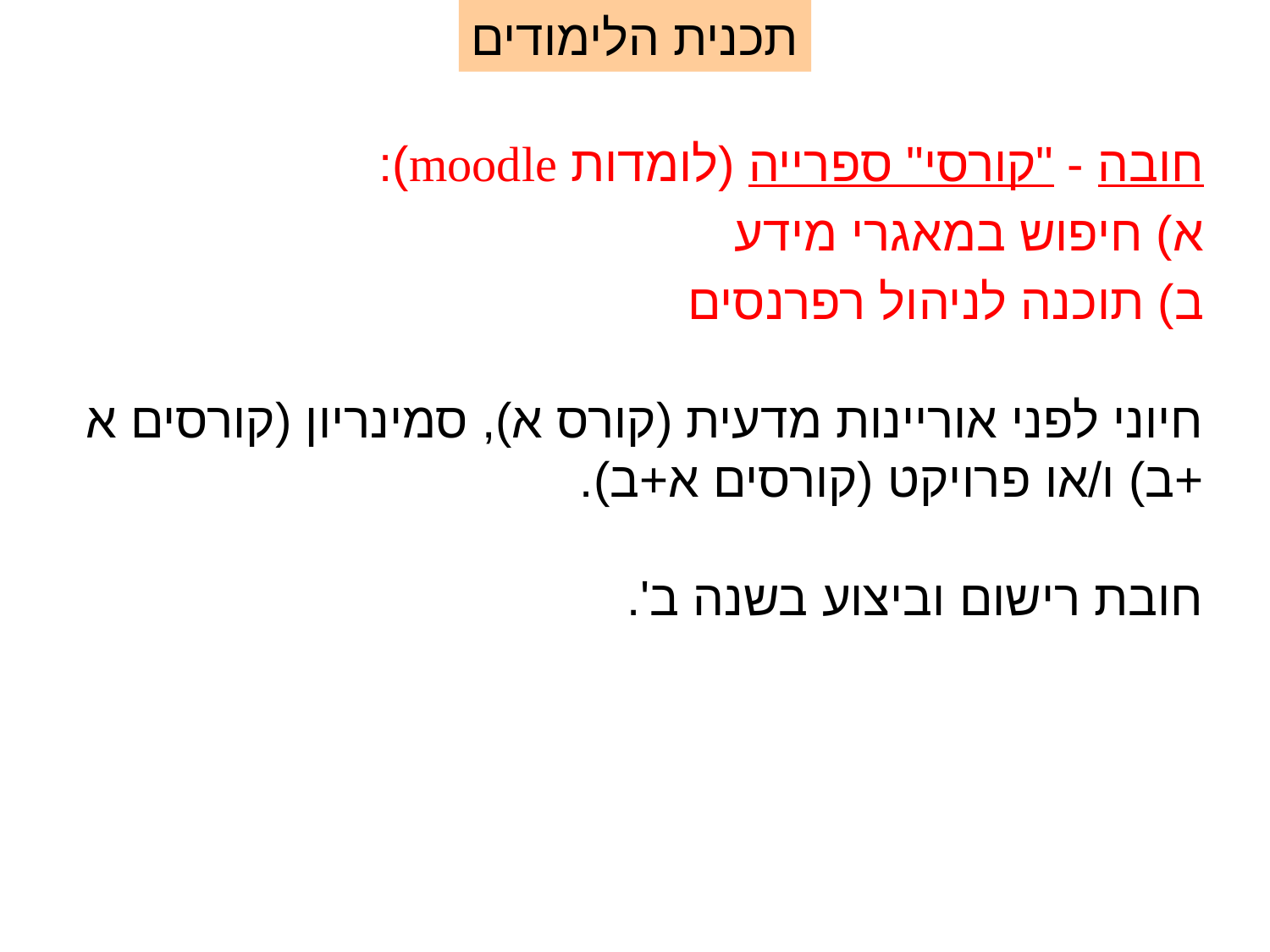

תכנית הלימודים
חובה - "קורסי" ספרייה (לומדות moodle):
א) חיפוש במאגרי מידע
ב) תוכנה לניהול רפרנסים

חיוני לפני אוריינות מדעית (קורס א), סמינריון (קורסים א+ב) ו/או פרויקט (קורסים א+ב).

חובת רישום וביצוע בשנה ב'.